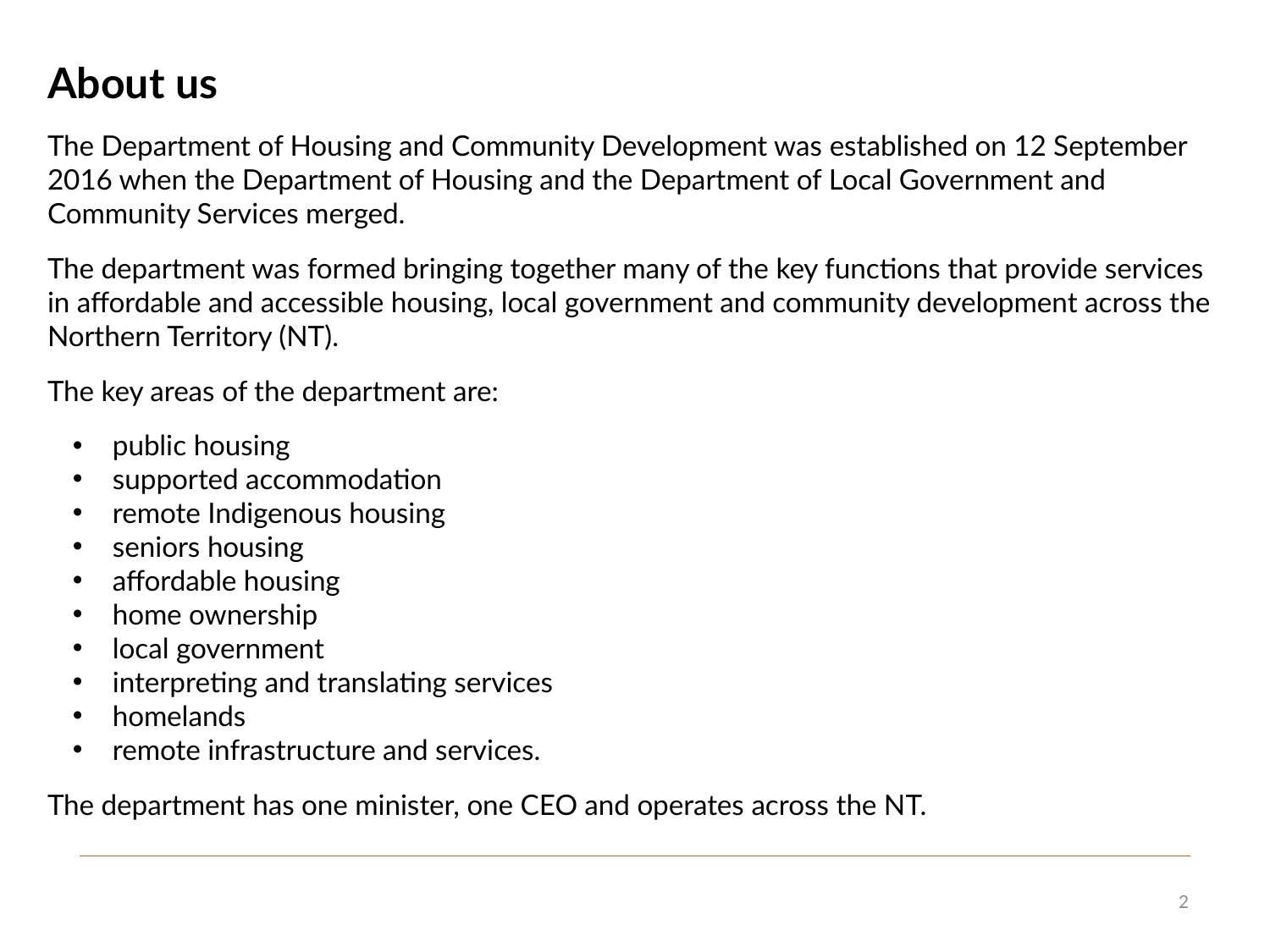

About us
The Department of Housing and Community Development was established on 12 September 2016 when the Department of Housing and the Department of Local Government and Community Services merged.
The department was formed bringing together many of the key functions that provide services in affordable and accessible housing, local government and community development across the Northern Territory (NT).
The key areas of the department are:
public housing
supported accommodation
remote Indigenous housing
seniors housing
affordable housing
home ownership
local government
interpreting and translating services
homelands
remote infrastructure and services.
The department has one minister, one CEO and operates across the NT.